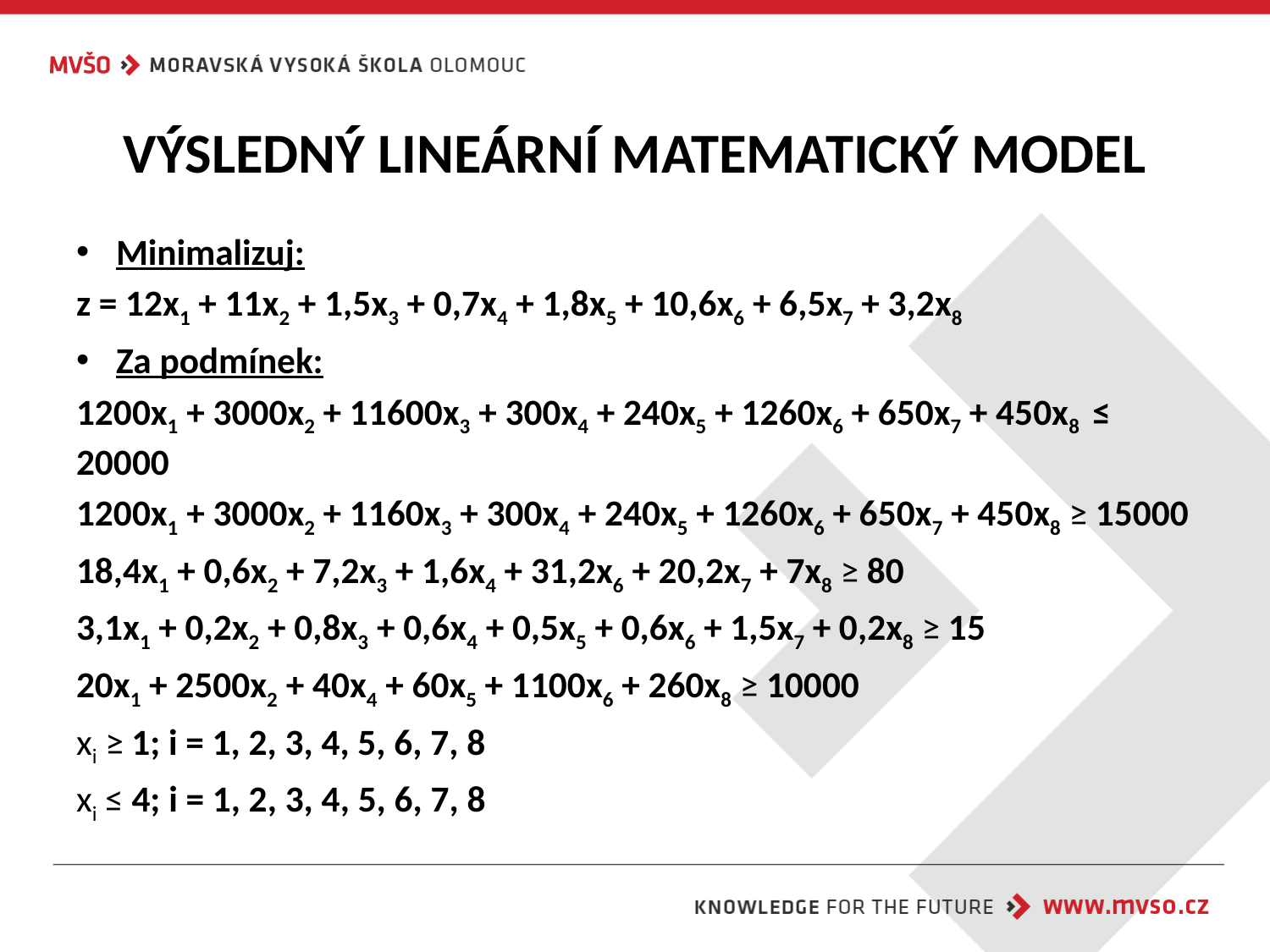

# VÝSLEDNÝ LINEÁRNÍ MATEMATICKÝ MODEL
Minimalizuj:
z = 12x1 + 11x2 + 1,5x3 + 0,7x4 + 1,8x5 + 10,6x6 + 6,5x7 + 3,2x8
Za podmínek:
1200x1 + 3000x2 + 11600x3 + 300x4 + 240x5 + 1260x6 + 650x7 + 450x8  ≤ 20000
1200x1 + 3000x2 + 1160x3 + 300x4 + 240x5 + 1260x6 + 650x7 + 450x8 ≥ 15000
18,4x1 + 0,6x2 + 7,2x3 + 1,6x4 + 31,2x6 + 20,2x7 + 7x8 ≥ 80
3,1x1 + 0,2x2 + 0,8x3 + 0,6x4 + 0,5x5 + 0,6x6 + 1,5x7 + 0,2x8 ≥ 15
20x1 + 2500x2 + 40x4 + 60x5 + 1100x6 + 260x8 ≥ 10000
xi ≥ 1; i = 1, 2, 3, 4, 5, 6, 7, 8
xi ≤ 4; i = 1, 2, 3, 4, 5, 6, 7, 8